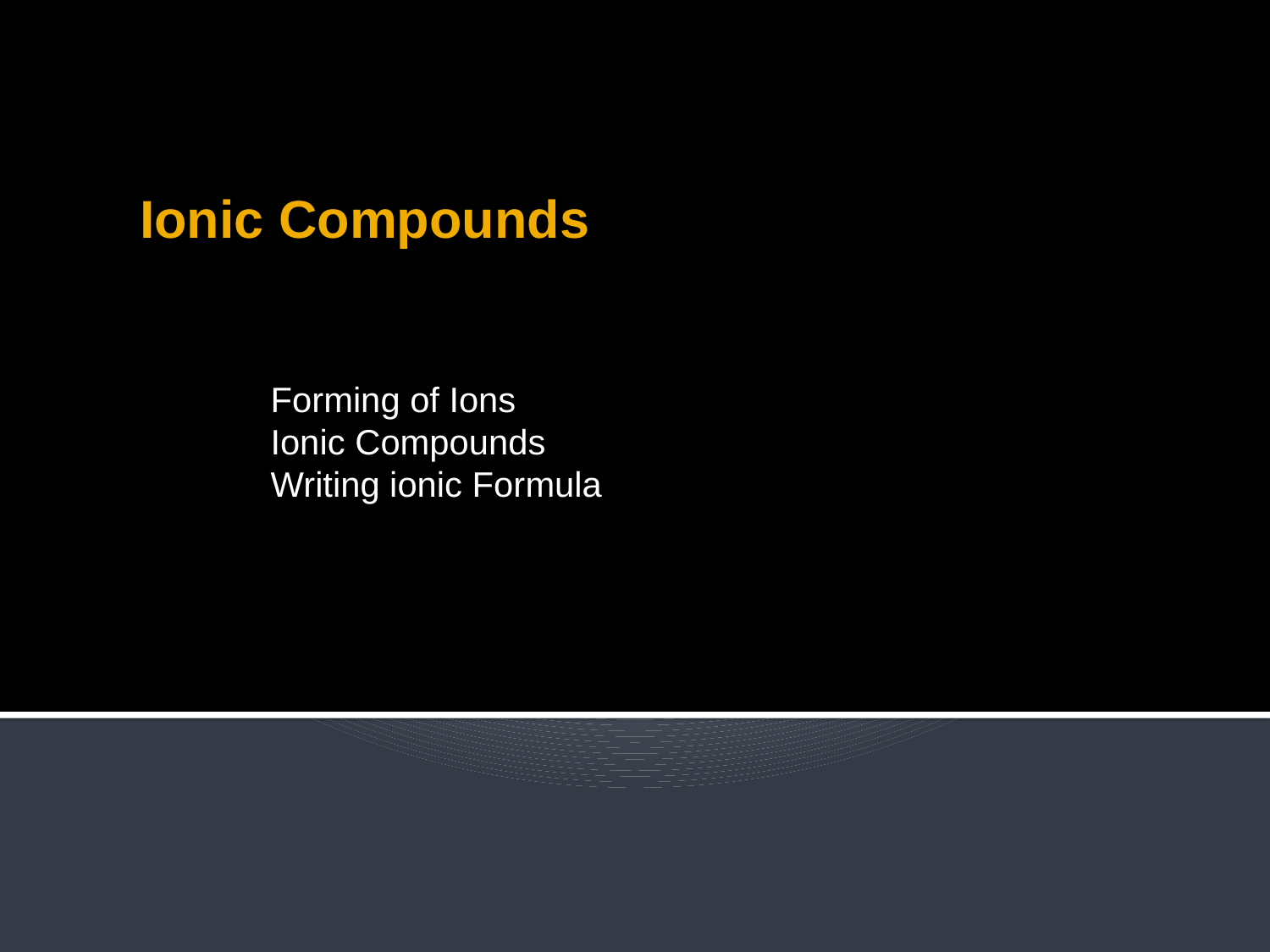

# Ionic Compounds
Forming of Ions
Ionic Compounds
Writing ionic Formula